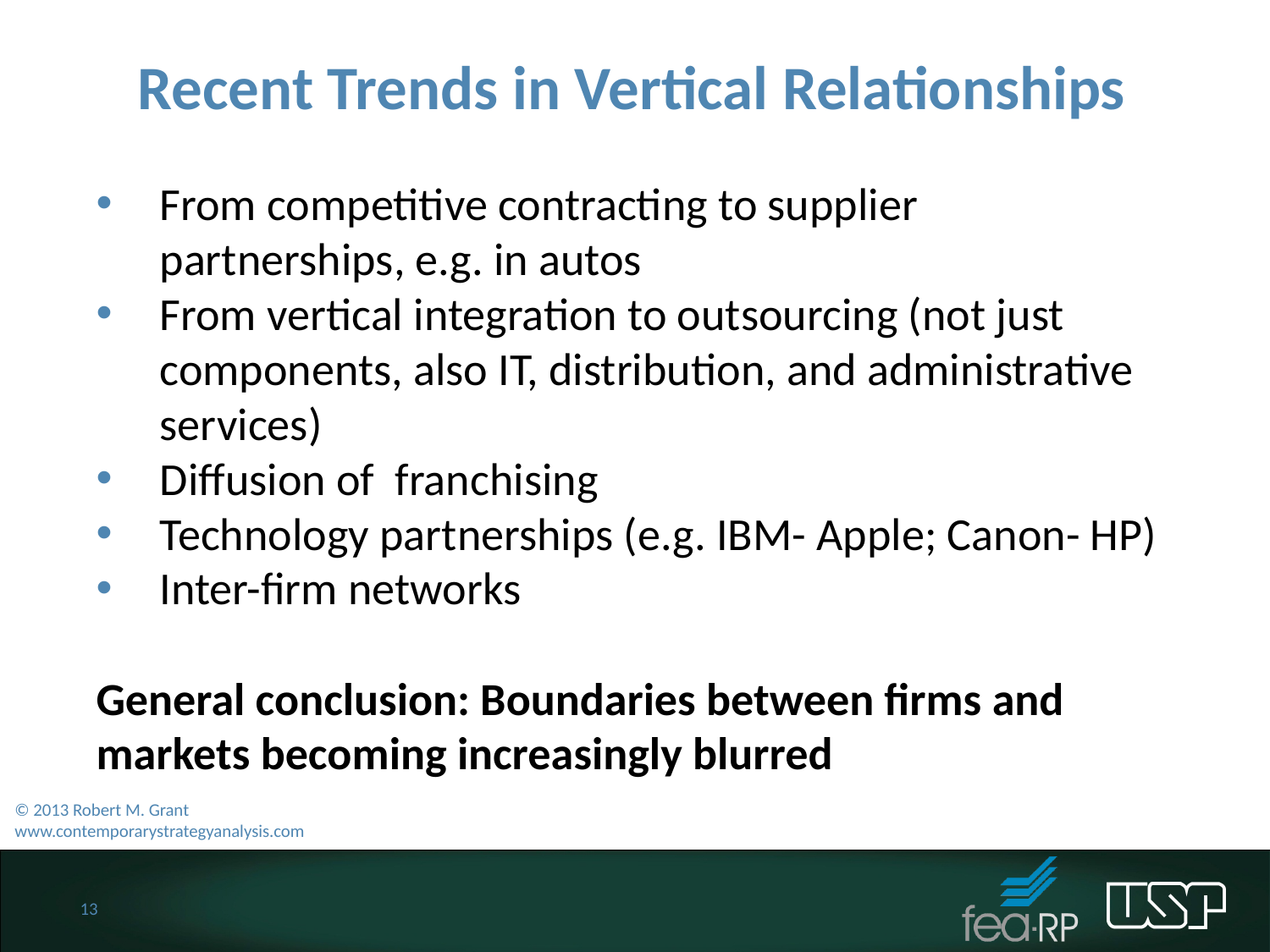

Recent Trends in Vertical Relationships
From competitive contracting to supplier partnerships, e.g. in autos
From vertical integration to outsourcing (not just components, also IT, distribution, and administrative services)
Diffusion of  franchising
Technology partnerships (e.g. IBM- Apple; Canon- HP)
Inter-firm networks

General conclusion: Boundaries between firms and markets becoming increasingly blurred
© 2013 Robert M. Grant
www.contemporarystrategyanalysis.com
13